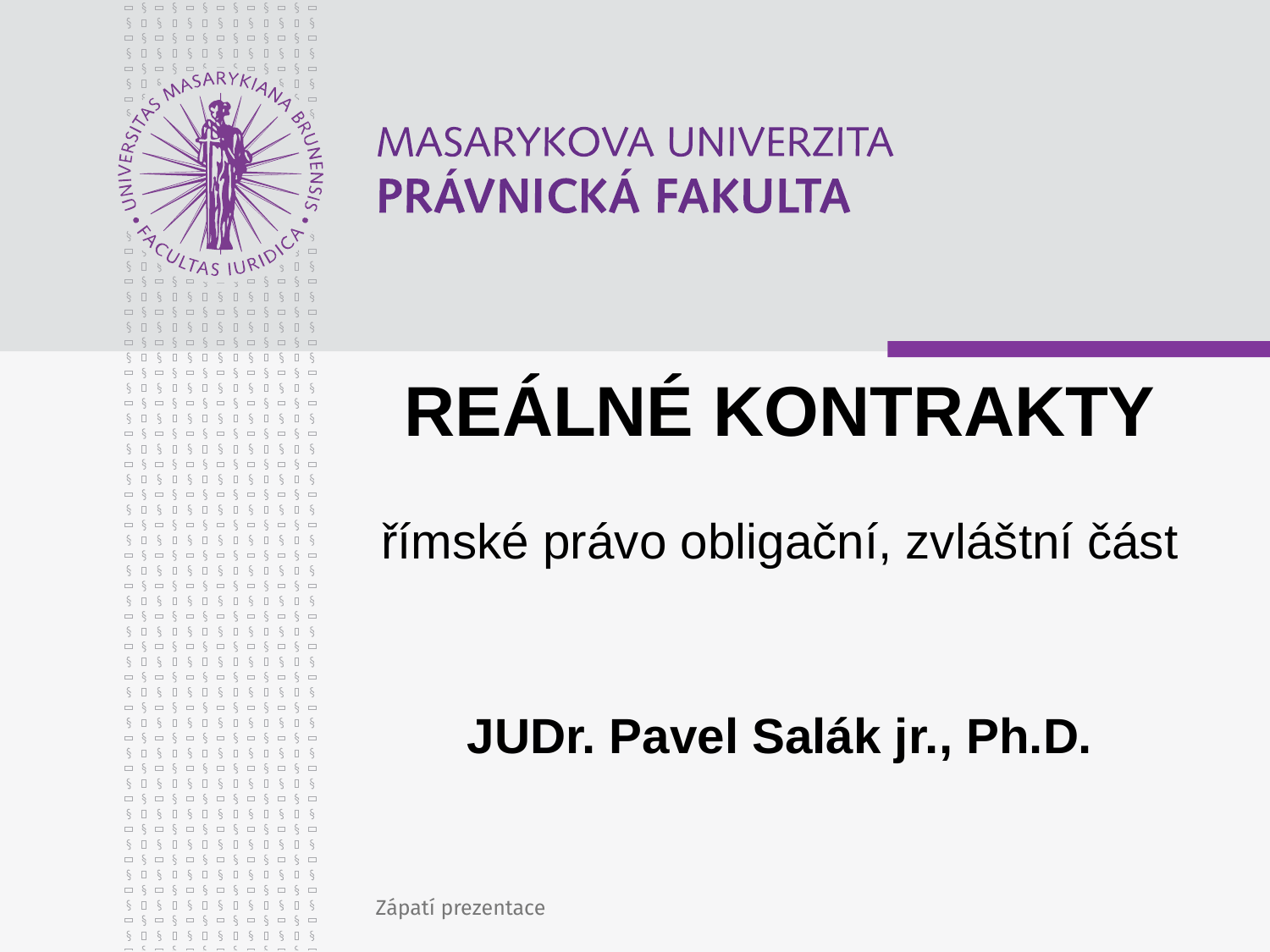

# REÁLNÉ KONTRAKTY římské právo obligační, zvláštní část JUDr. Pavel Salák jr., Ph.D.
Zápatí prezentace